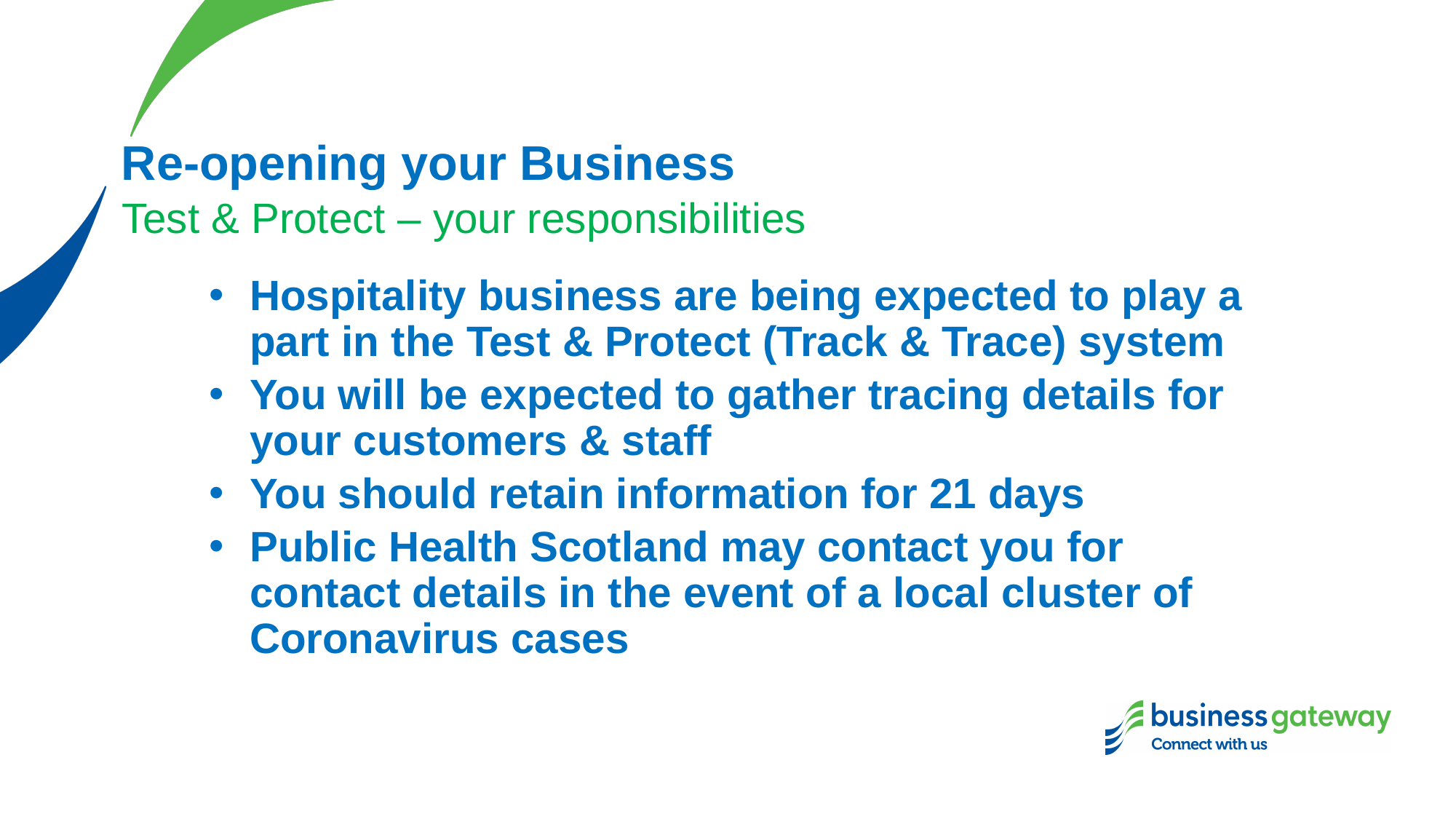

# Re-opening your Business
Test & Protect – your responsibilities
Hospitality business are being expected to play a part in the Test & Protect (Track & Trace) system
You will be expected to gather tracing details for your customers & staff
You should retain information for 21 days
Public Health Scotland may contact you for contact details in the event of a local cluster of Coronavirus cases